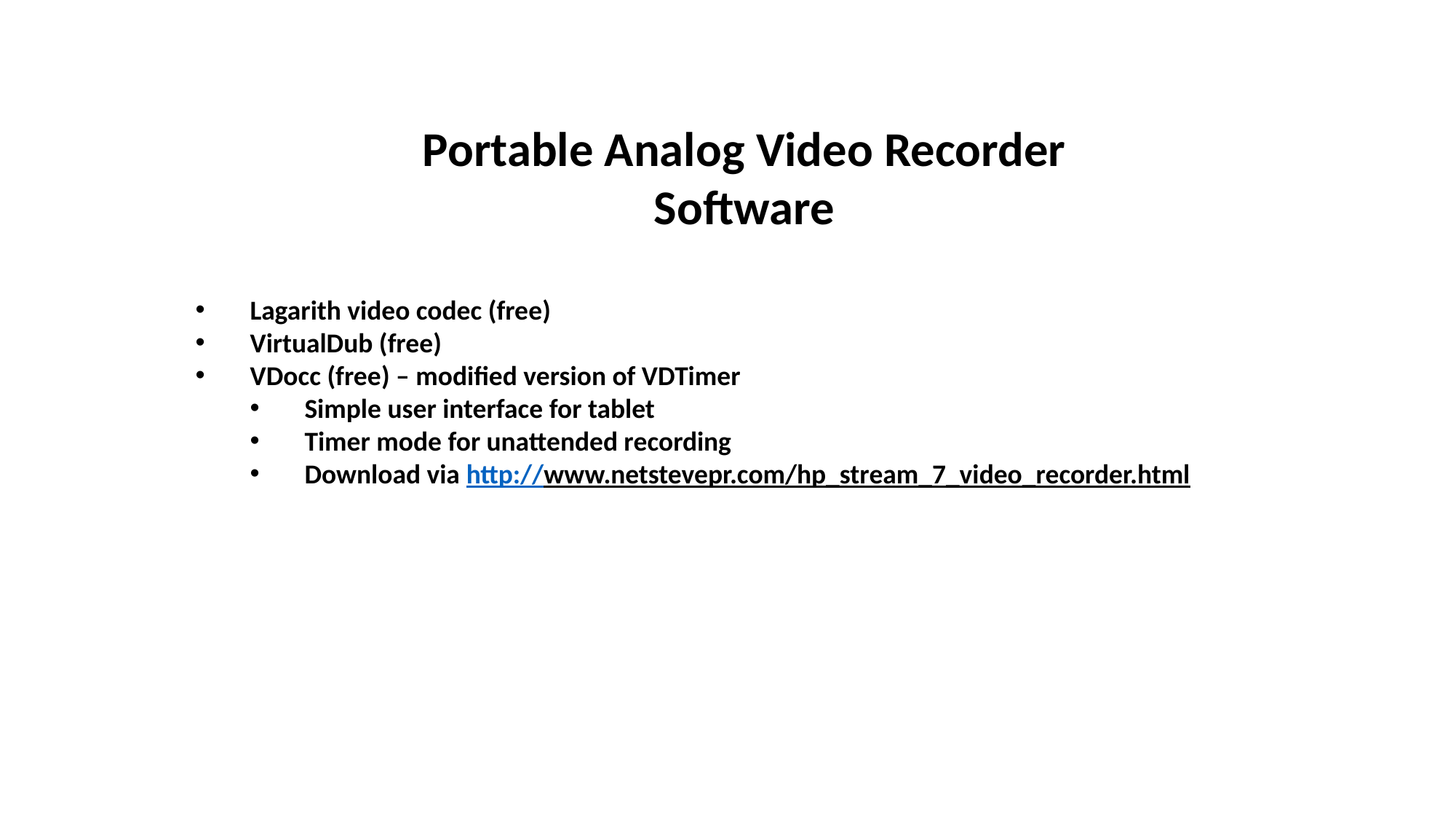

Portable Analog Video Recorder
Software

Lagarith video codec (free)
VirtualDub (free)
VDocc (free) – modified version of VDTimer
Simple user interface for tablet
Timer mode for unattended recording
Download via http://www.netstevepr.com/hp_stream_7_video_recorder.html